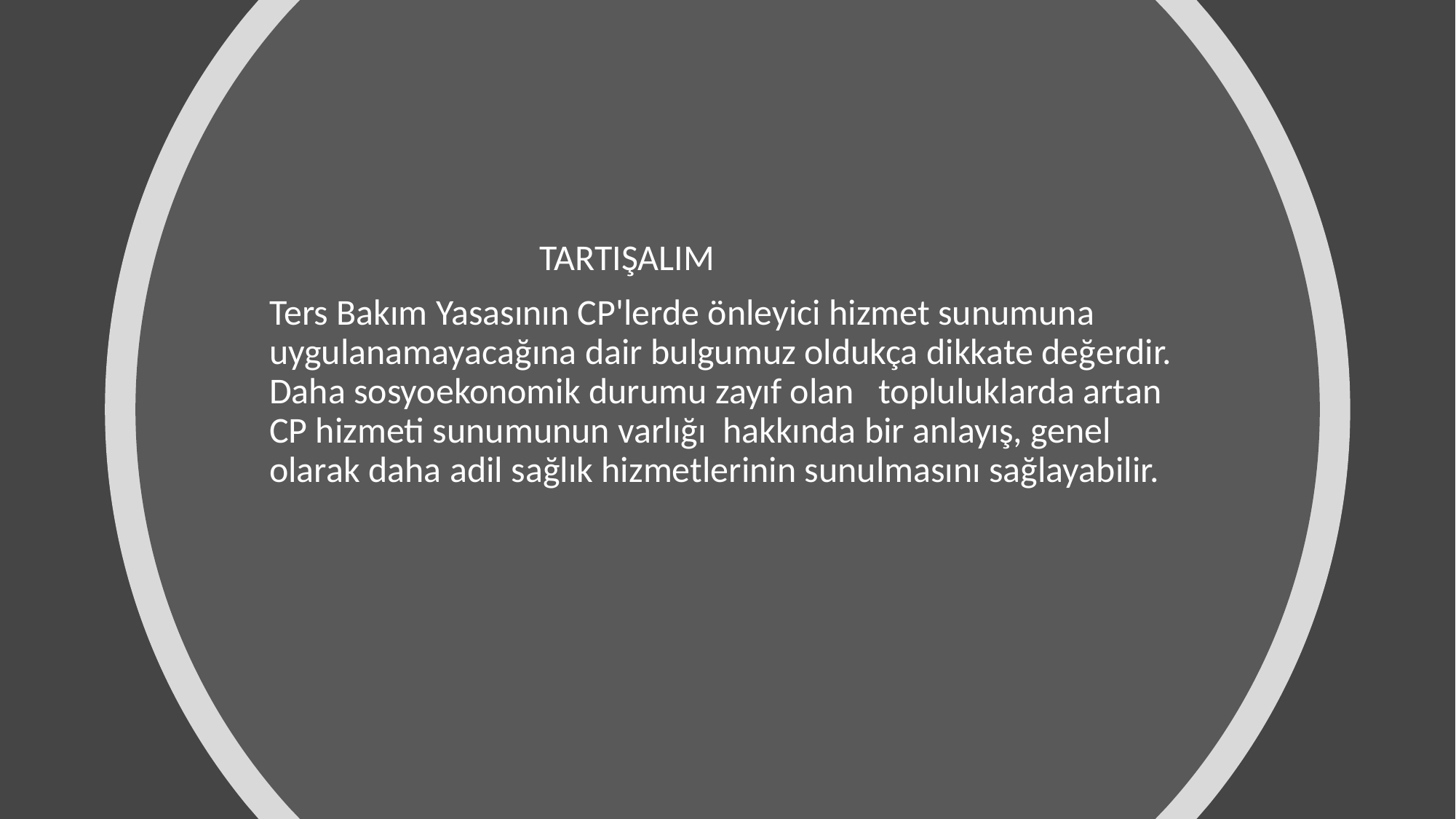

#
                                 TARTIŞALIM
Ters Bakım Yasasının CP'lerde önleyici hizmet sunumuna uygulanamayacağına dair bulgumuz oldukça dikkate değerdir. Daha sosyoekonomik durumu zayıf olan   topluluklarda artan CP hizmeti sunumunun varlığı  hakkında bir anlayış, genel olarak daha adil sağlık hizmetlerinin sunulmasını sağlayabilir.